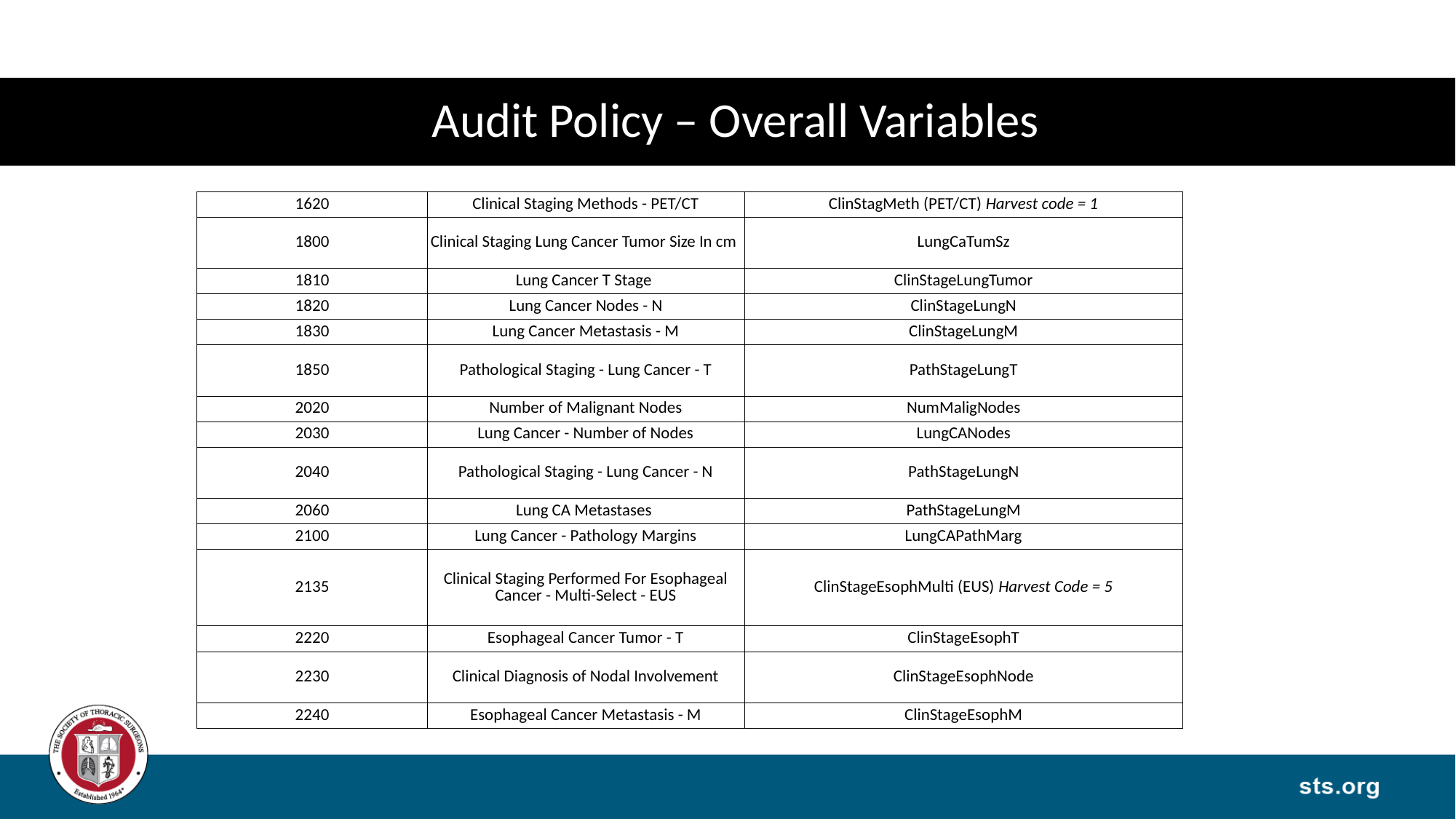

# Audit Policy – Overall Variables

| 1620 | Clinical Staging Methods - PET/CT | ClinStagMeth (PET/CT) Harvest code = 1 |
| --- | --- | --- |
| 1800 | Clinical Staging Lung Cancer Tumor Size In cm | LungCaTumSz |
| 1810 | Lung Cancer T Stage | ClinStageLungTumor |
| 1820 | Lung Cancer Nodes - N | ClinStageLungN |
| 1830 | Lung Cancer Metastasis - M | ClinStageLungM |
| 1850 | Pathological Staging - Lung Cancer - T | PathStageLungT |
| 2020 | Number of Malignant Nodes | NumMaligNodes |
| 2030 | Lung Cancer - Number of Nodes | LungCANodes |
| 2040 | Pathological Staging - Lung Cancer - N | PathStageLungN |
| 2060 | Lung CA Metastases | PathStageLungM |
| 2100 | Lung Cancer - Pathology Margins | LungCAPathMarg |
| 2135 | Clinical Staging Performed For Esophageal Cancer - Multi-Select - EUS | ClinStageEsophMulti (EUS) Harvest Code = 5 |
| 2220 | Esophageal Cancer Tumor - T | ClinStageEsophT |
| 2230 | Clinical Diagnosis of Nodal Involvement | ClinStageEsophNode |
| 2240 | Esophageal Cancer Metastasis - M | ClinStageEsophM |